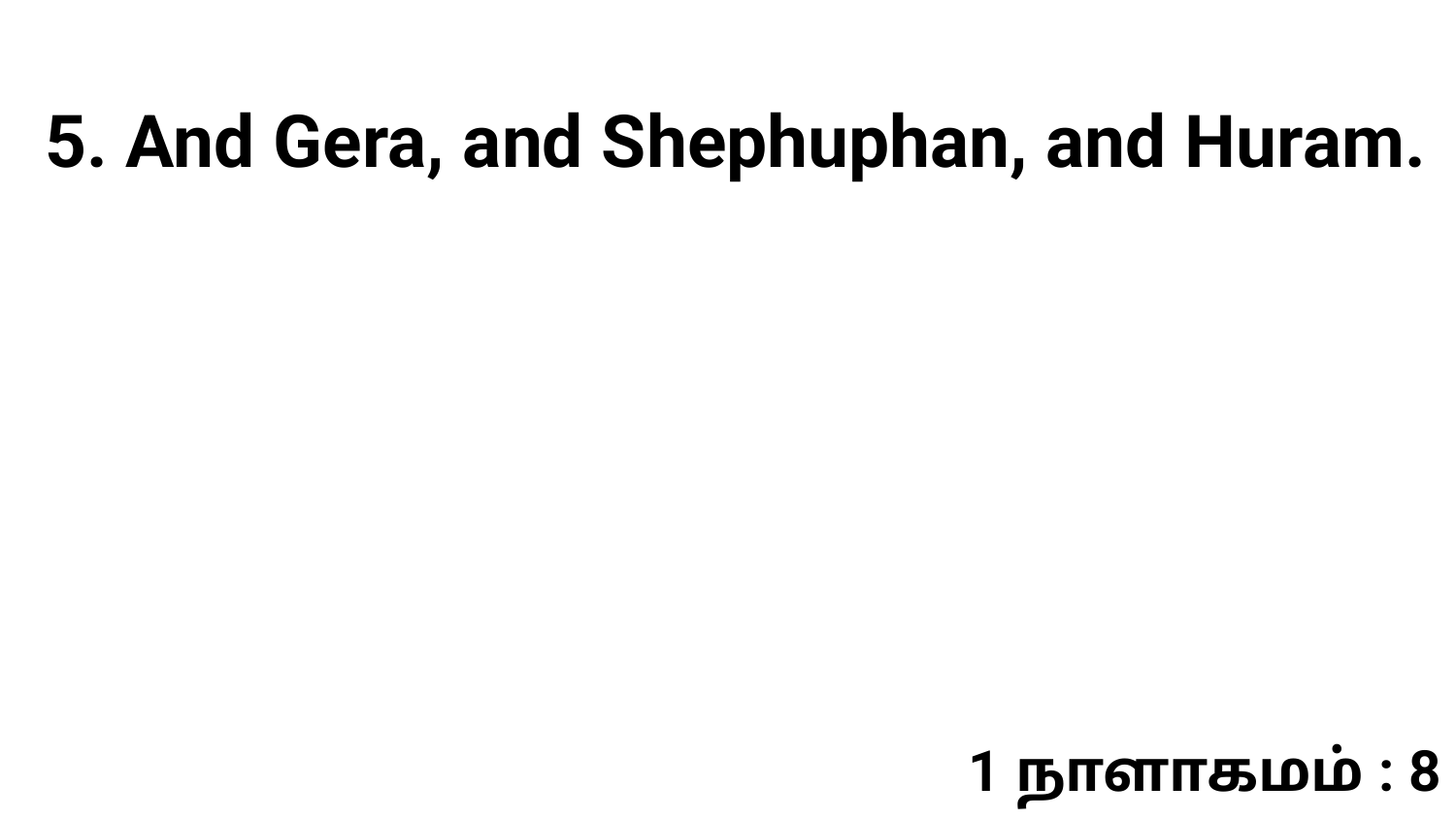

5. And Gera, and Shephuphan, and Huram.
1 நாளாகமம் : 8